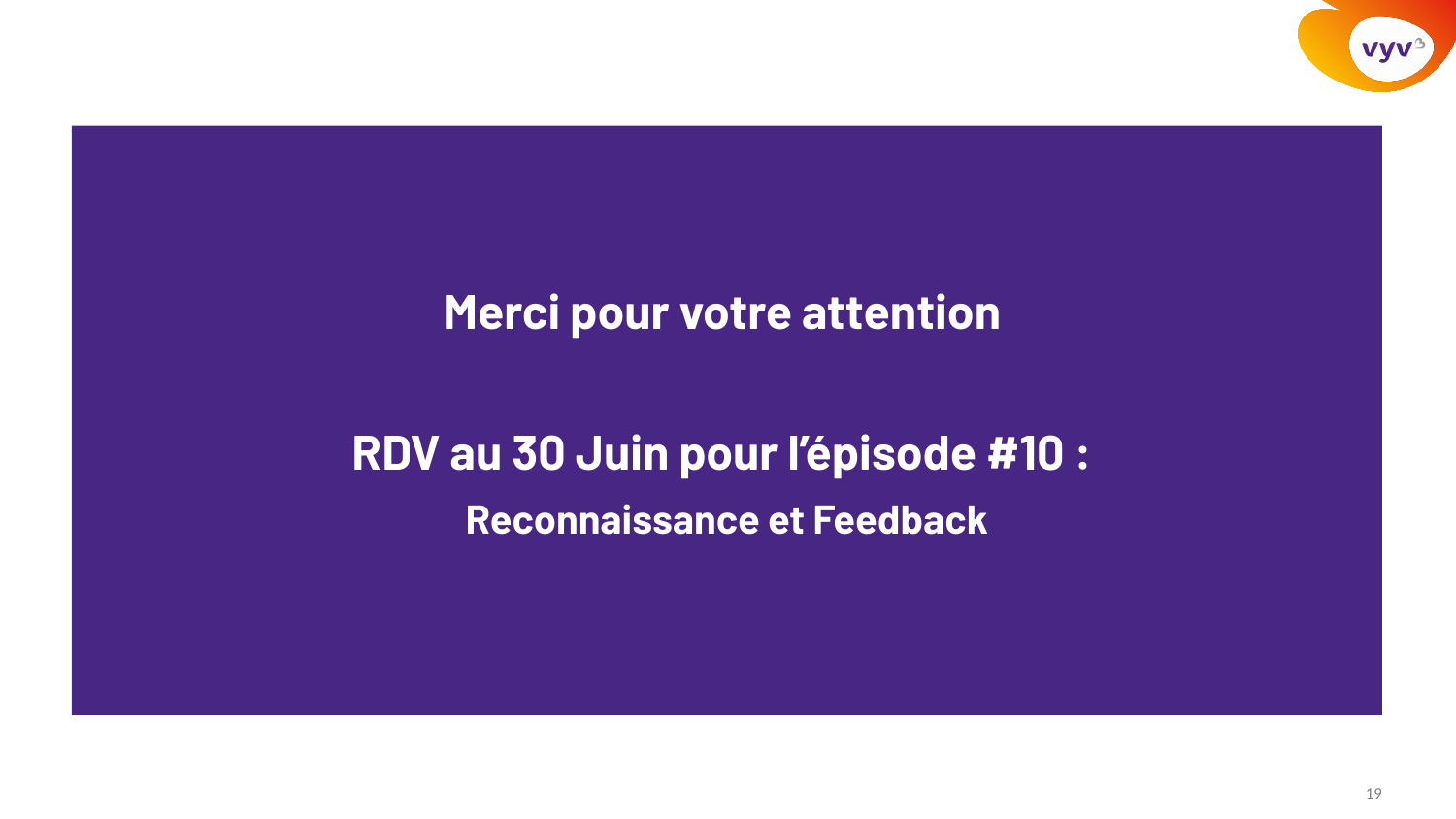

Merci pour votre attention

RDV au 30 Juin pour l’épisode #10 :
Reconnaissance et Feedback
19